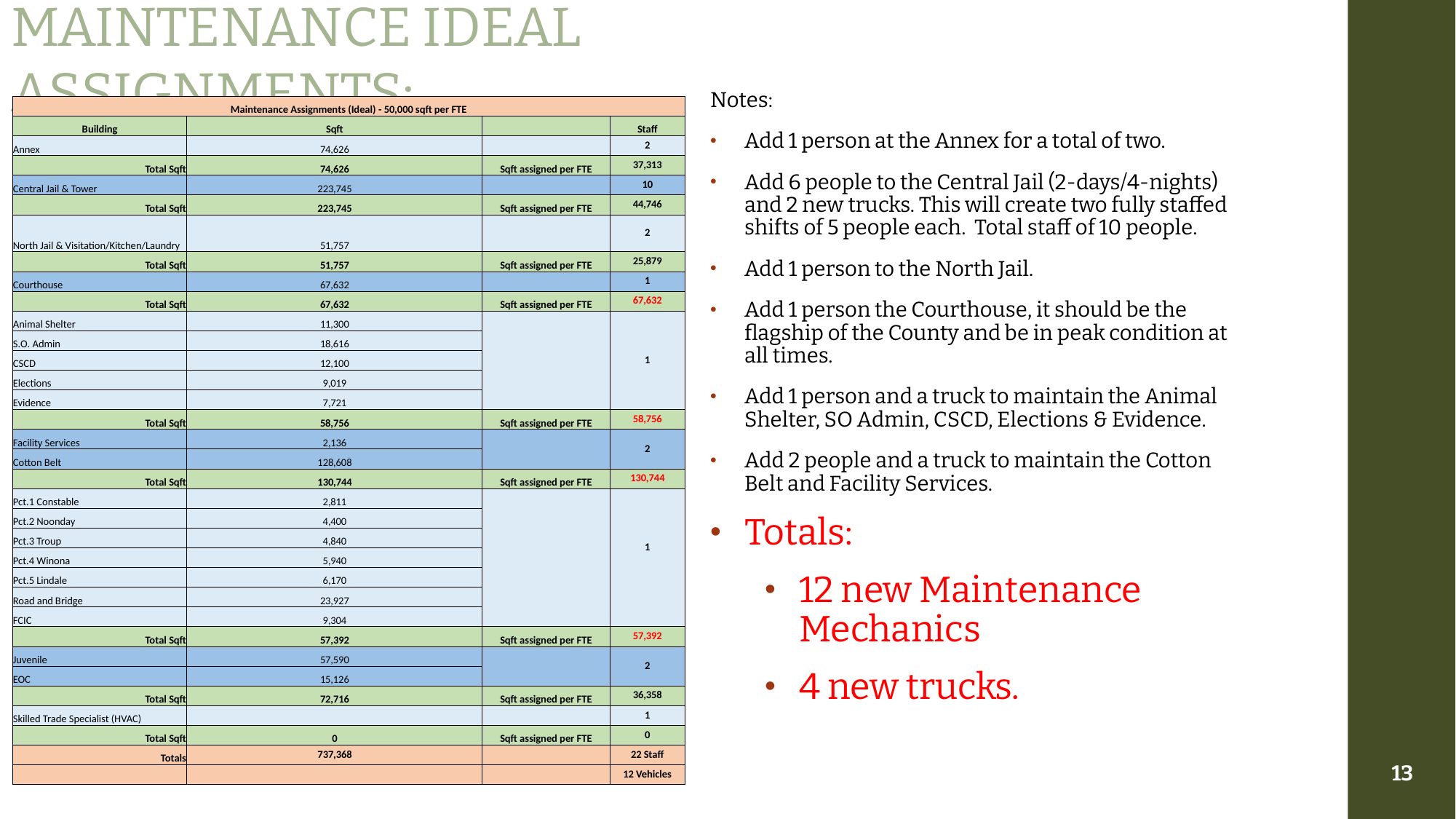

Maintenance ideal Assignments:
Notes:
Add 1 person at the Annex for a total of two.
Add 6 people to the Central Jail (2-days/4-nights) and 2 new trucks. This will create two fully staffed shifts of 5 people each.  Total staff of 10 people.
Add 1 person to the North Jail.
Add 1 person the Courthouse, it should be the flagship of the County and be in peak condition at all times.
Add 1 person and a truck to maintain the Animal Shelter, SO Admin, CSCD, Elections & Evidence.
Add 2 people and a truck to maintain the Cotton Belt and Facility Services.
Totals:
12 new Maintenance Mechanics
4 new trucks.
| Maintenance Assignments (Ideal) - 50,000 sqft per FTE |  |  |  |
| --- | --- | --- | --- |
| Building | Sqft |  | Staff |
| Annex | 74,626 |  | 2 |
| Total Sqft | 74,626 | Sqft assigned per FTE | 37,313 |
| Central Jail & Tower | 223,745 |  | 10 |
| Total Sqft | 223,745 | Sqft assigned per FTE | 44,746 |
| North Jail & Visitation/Kitchen/Laundry | 51,757 |  | 2 |
| Total Sqft | 51,757 | Sqft assigned per FTE | 25,879 |
| Courthouse | 67,632 |  | 1 |
| Total Sqft | 67,632 | Sqft assigned per FTE | 67,632 |
| Animal Shelter | 11,300 |  | 1 |
| S.O. Admin | 18,616 |  |  |
| CSCD | 12,100 |  |  |
| Elections | 9,019 |  |  |
| Evidence | 7,721 |  |  |
| Total Sqft | 58,756 | Sqft assigned per FTE | 58,756 |
| Facility Services | 2,136 |  | 2 |
| Cotton Belt | 128,608 |  |  |
| Total Sqft | 130,744 | Sqft assigned per FTE | 130,744 |
| Pct.1 Constable | 2,811 |  | 1 |
| Pct.2 Noonday | 4,400 |  |  |
| Pct.3 Troup | 4,840 |  |  |
| Pct.4 Winona | 5,940 |  |  |
| Pct.5 Lindale | 6,170 |  |  |
| Road and Bridge | 23,927 |  |  |
| FCIC | 9,304 |  |  |
| Total Sqft | 57,392 | Sqft assigned per FTE | 57,392 |
| Juvenile | 57,590 |  | 2 |
| EOC | 15,126 |  |  |
| Total Sqft | 72,716 | Sqft assigned per FTE | 36,358 |
| Skilled Trade Specialist (HVAC) |  |  | 1 |
| Total Sqft | 0 | Sqft assigned per FTE | 0 |
| Totals | 737,368 |  | 22 Staff |
|  |  |  | 12 Vehicles |
13